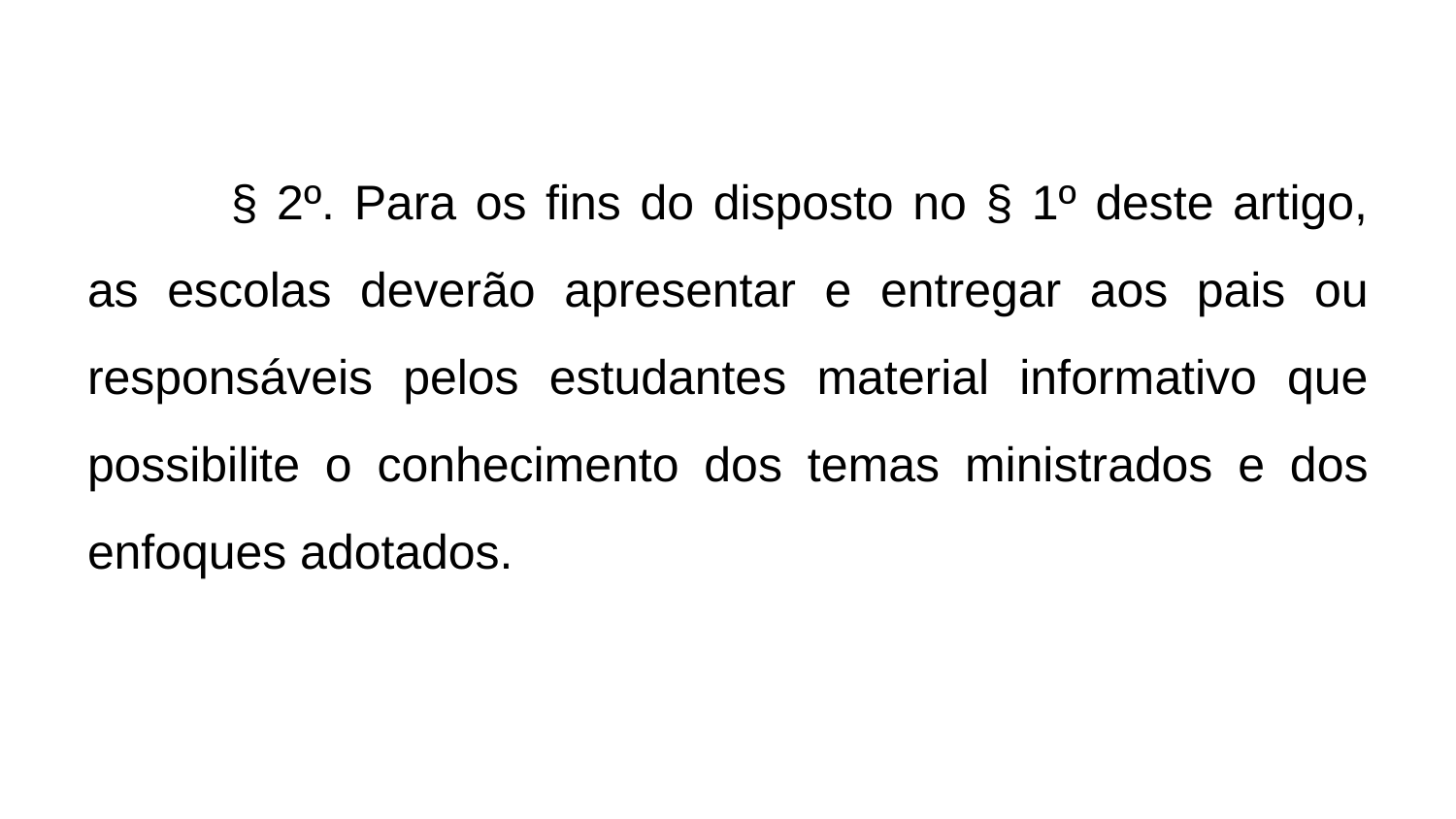

#
§ 2º. Para os fins do disposto no § 1º deste artigo, as escolas deverão apresentar e entregar aos pais ou responsáveis pelos estudantes material informativo que possibilite o conhecimento dos temas ministrados e dos enfoques adotados.